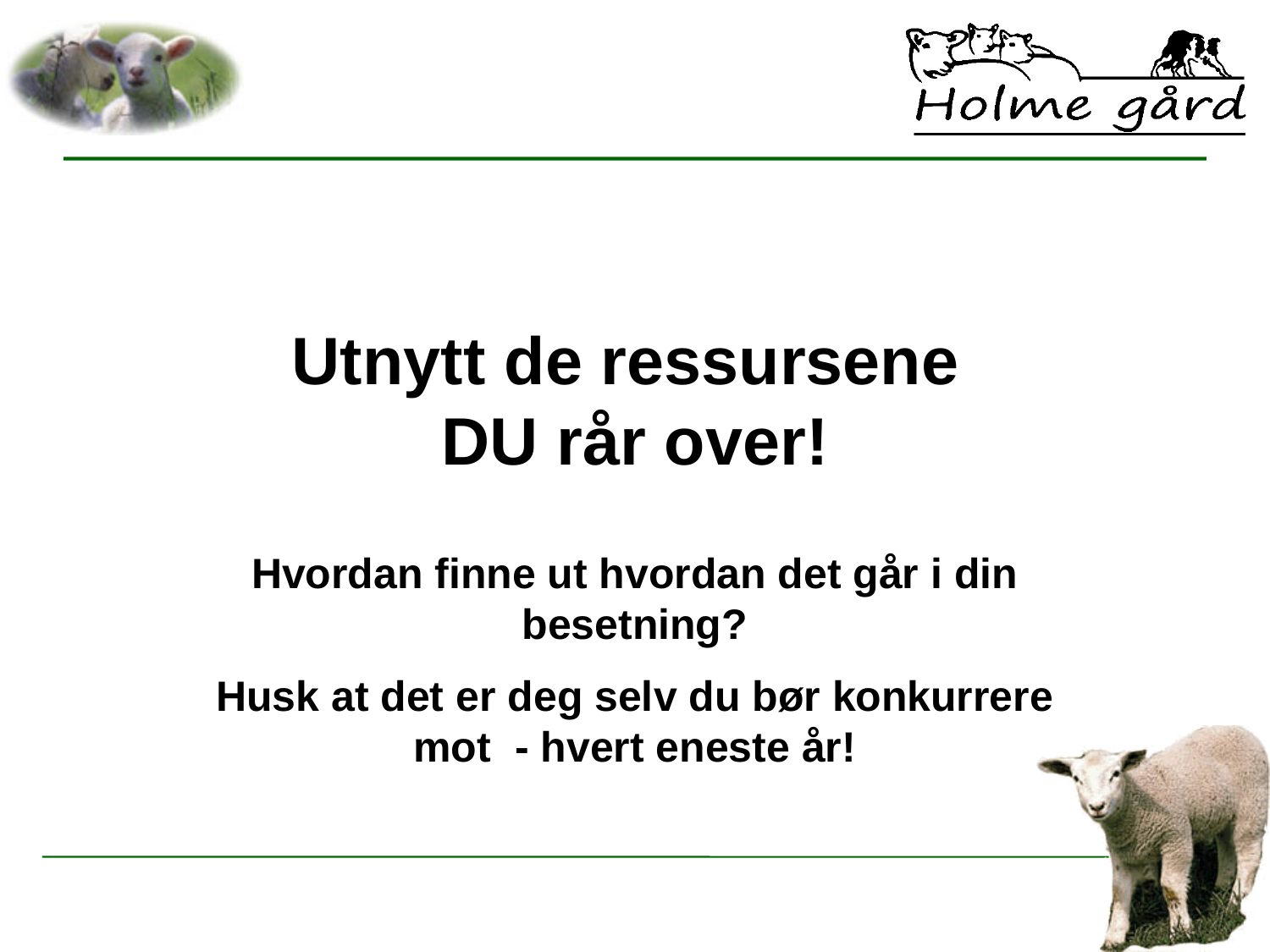

# Utnytt de ressursene DU rår over!
Hvordan finne ut hvordan det går i din besetning?
Husk at det er deg selv du bør konkurrere mot  - hvert eneste år!